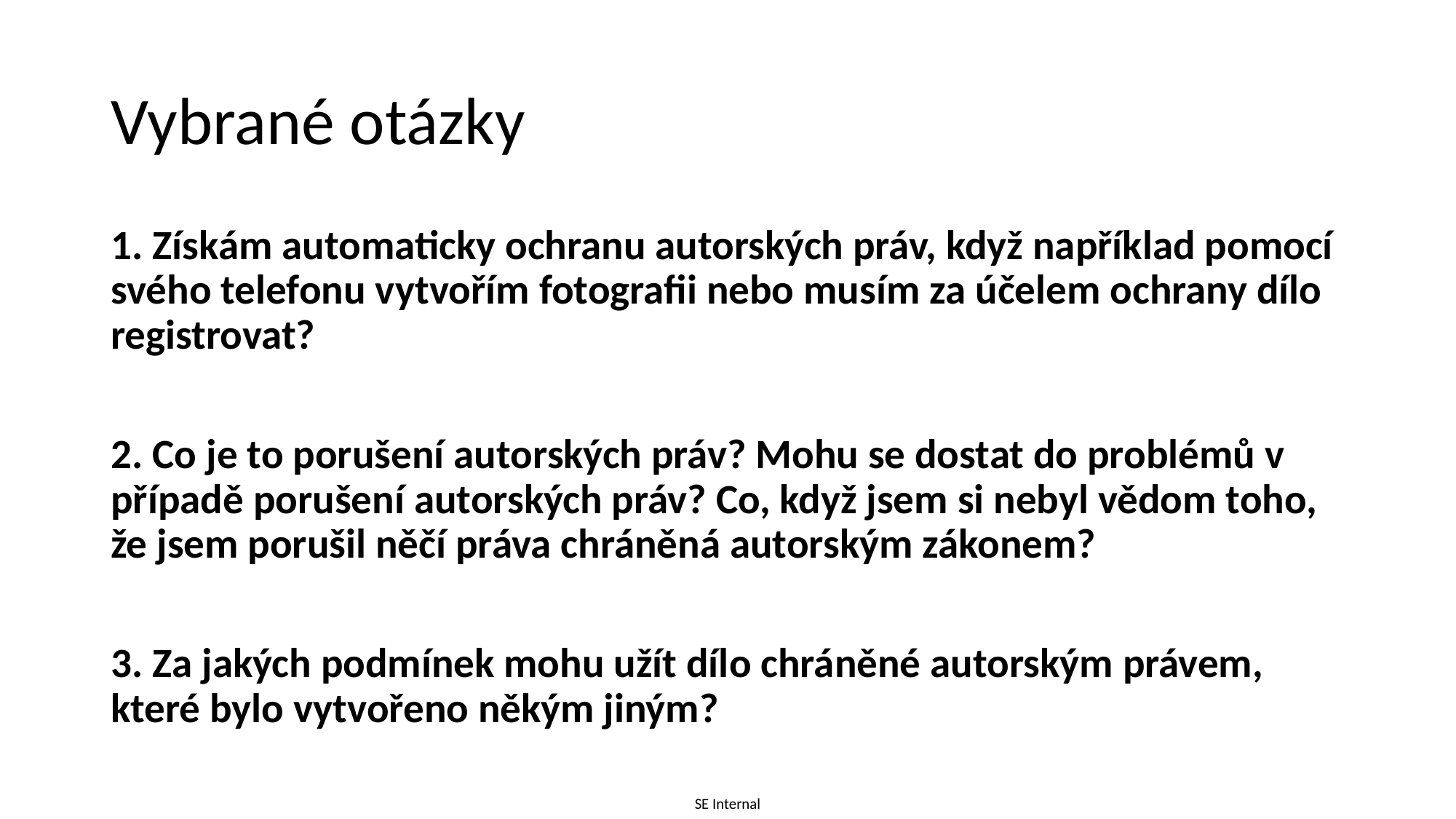

# Vybrané otázky
1. Získám automaticky ochranu autorských práv, když například pomocí svého telefonu vytvořím fotografii nebo musím za účelem ochrany dílo registrovat?

2. Co je to porušení autorských práv? Mohu se dostat do problémů v případě porušení autorských práv? Co, když jsem si nebyl vědom toho, že jsem porušil něčí práva chráněná autorským zákonem?

3. Za jakých podmínek mohu užít dílo chráněné autorským právem, které bylo vytvořeno někým jiným?